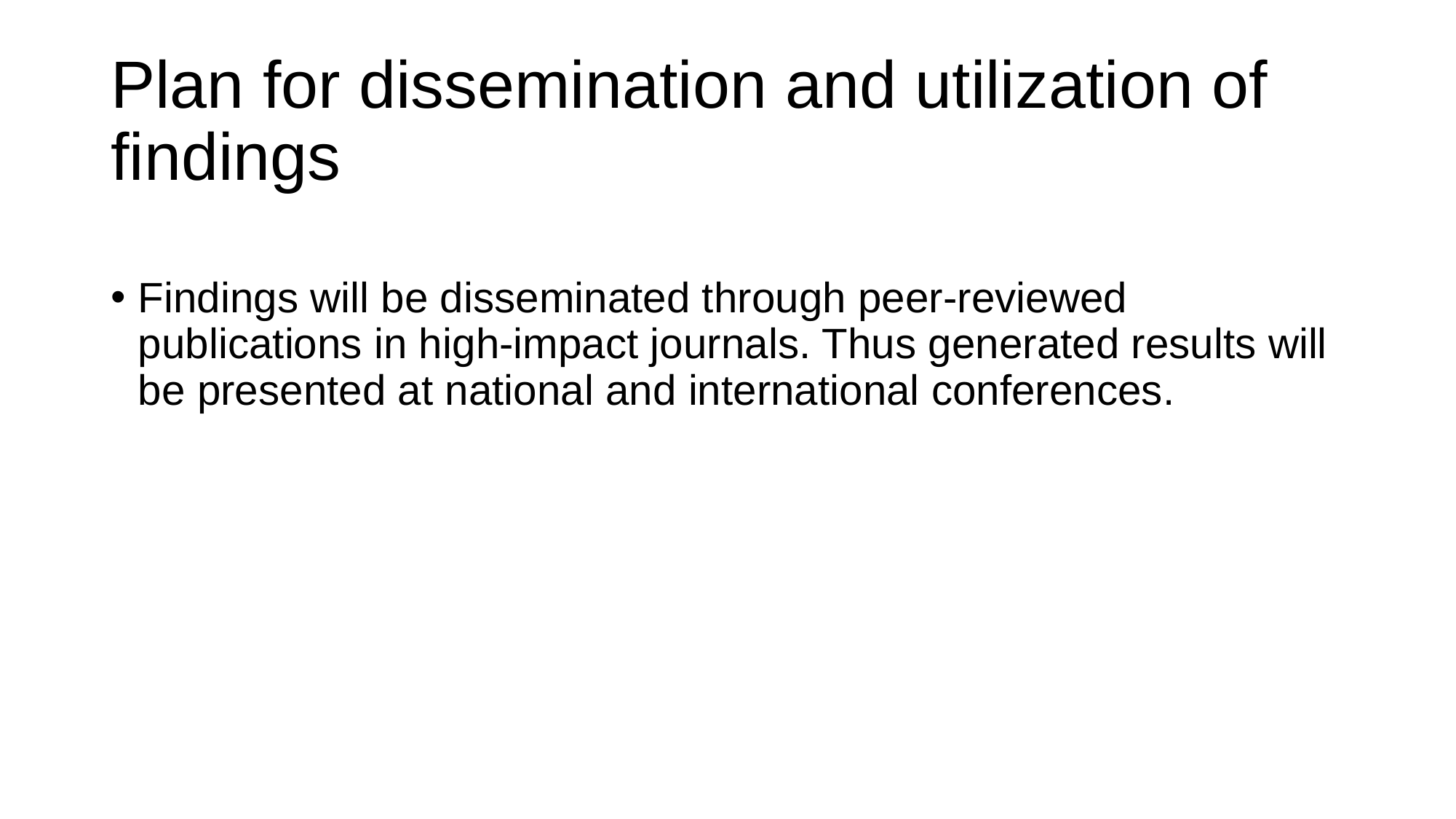

# Plan for dissemination and utilization of findings
Findings will be disseminated through peer-reviewed publications in high-impact journals. Thus generated results will be presented at national and international conferences.